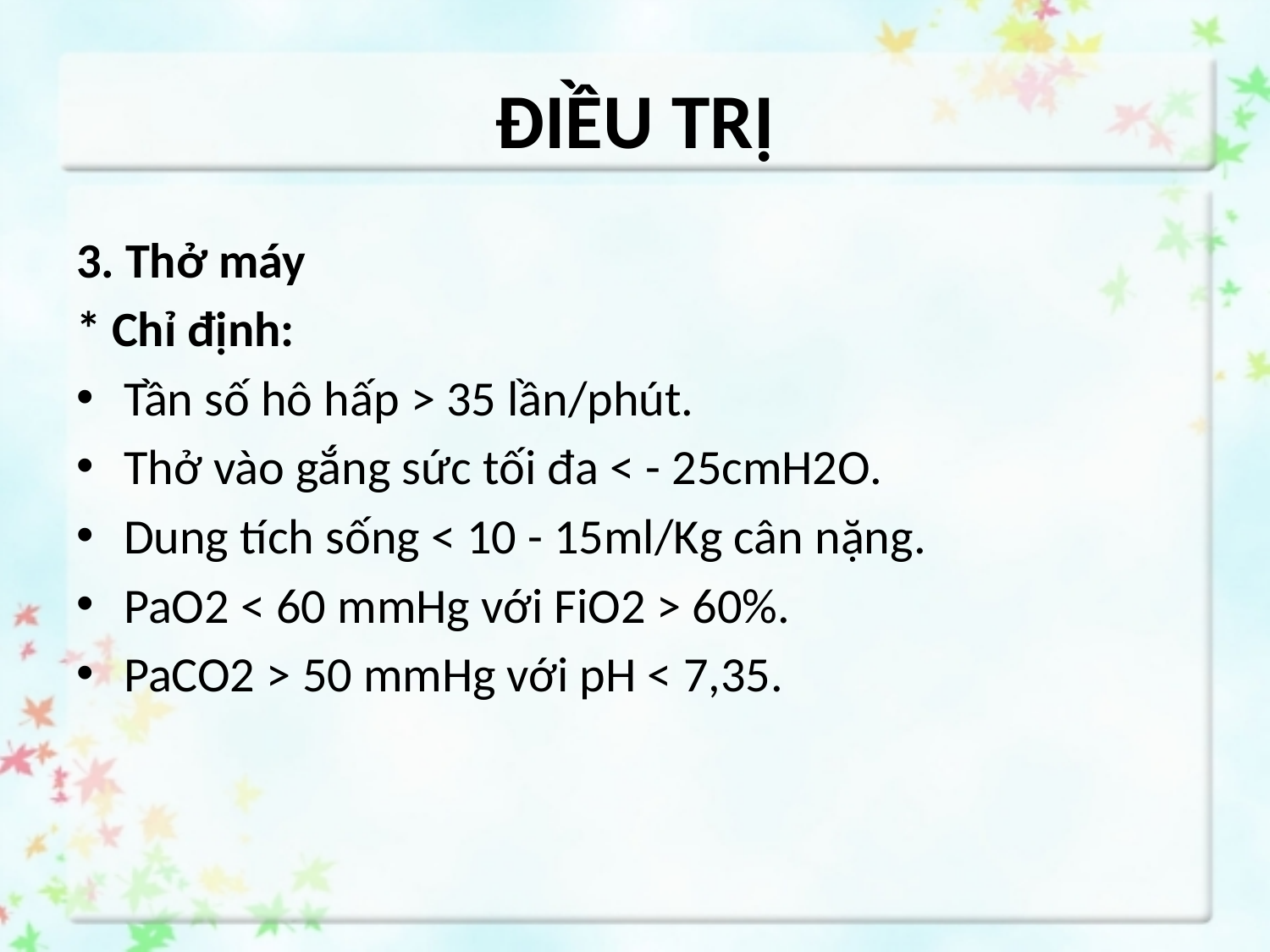

# ĐIỀU TRỊ
3. Thở máy
* Chỉ định:
Tần số hô hấp > 35 lần/phút.
Thở vào gắng sức tối đa < - 25cmH2O.
Dung tích sống < 10 - 15ml/Kg cân nặng.
PaO2 < 60 mmHg với FiO2 > 60%.
PaCO2 > 50 mmHg với pH < 7,35.